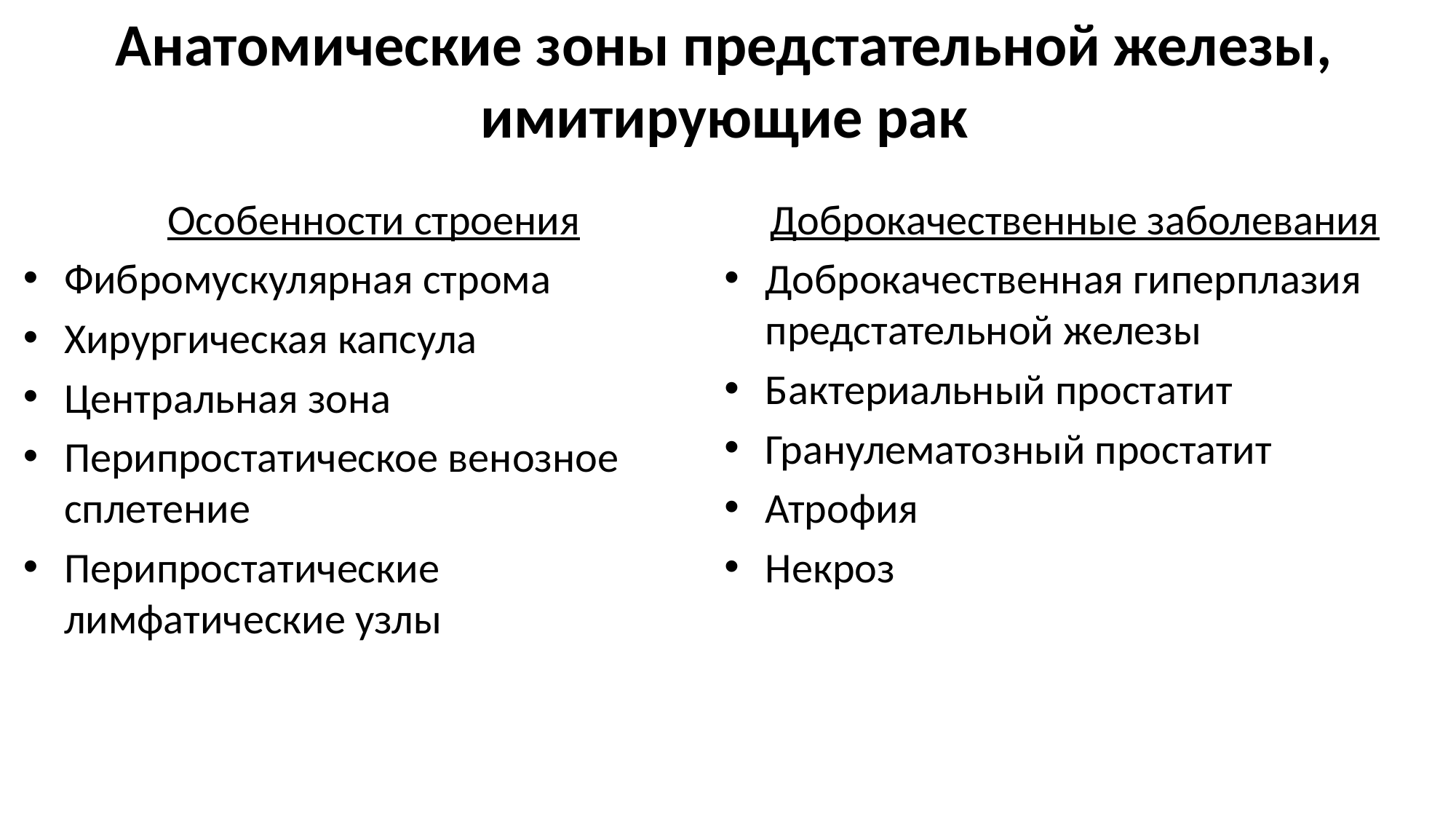

# Анатомические зоны предстательной железы, имитирующие рак
Особенности строения
Фибромускулярная строма
Хирургическая капсула
Центральная зона
Перипростатическое венозное сплетение
Перипростатические лимфатические узлы

Доброкачественные заболевания
Доброкачественная гиперплазия предстательной железы
Бактериальный простатит
Гранулематозный простатит
Атрофия
Некроз